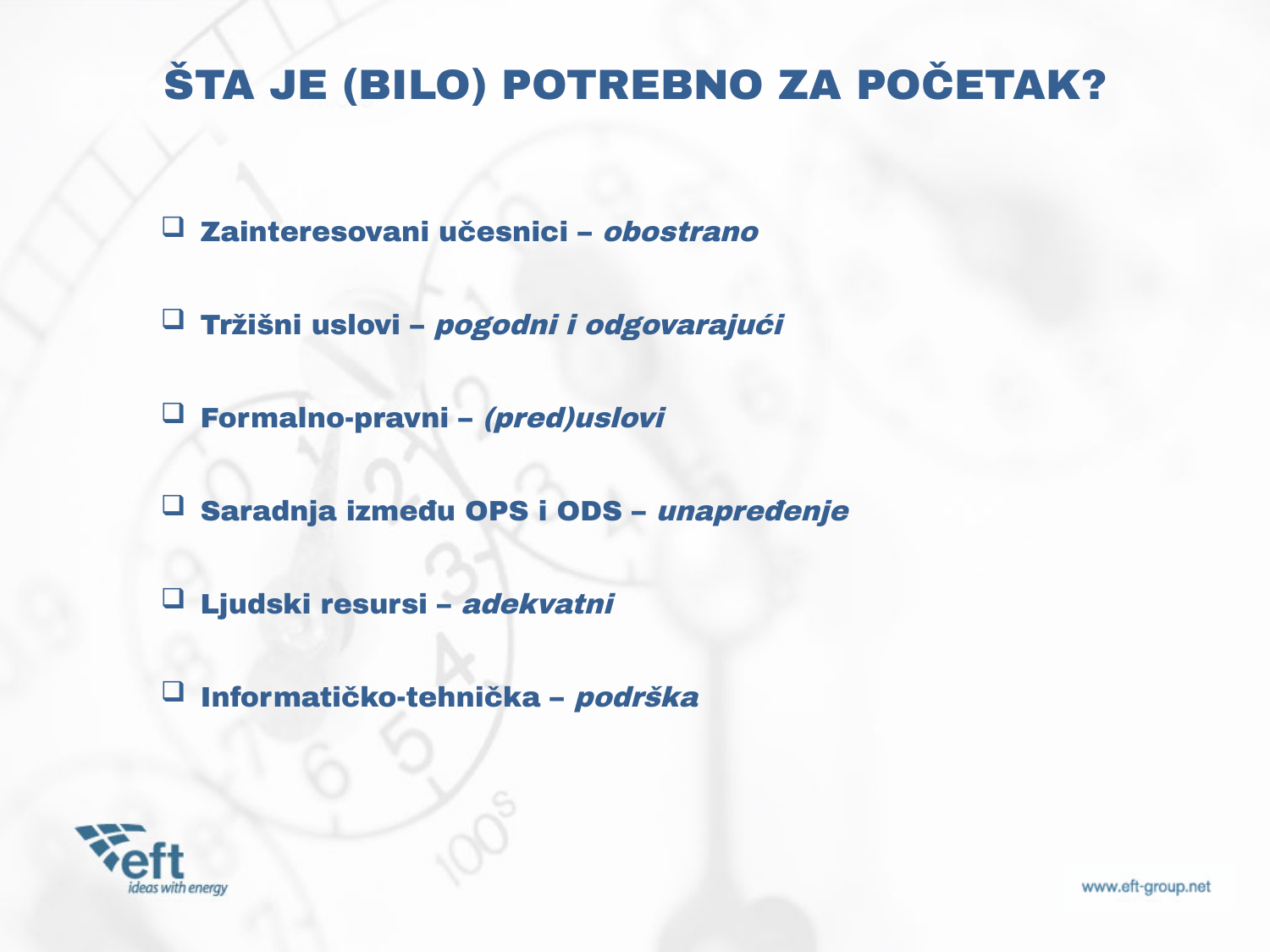

ŠTA JE (BILO) POTREBNO ZA POČETAK?
Zainteresovani učesnici – obostrano
Tržišni uslovi – pogodni i odgovarajući
Formalno-pravni – (pred)uslovi
Saradnja između OPS i ODS – unapređenje
Ljudski resursi – adekvatni
Informatičko-tehnička – podrška